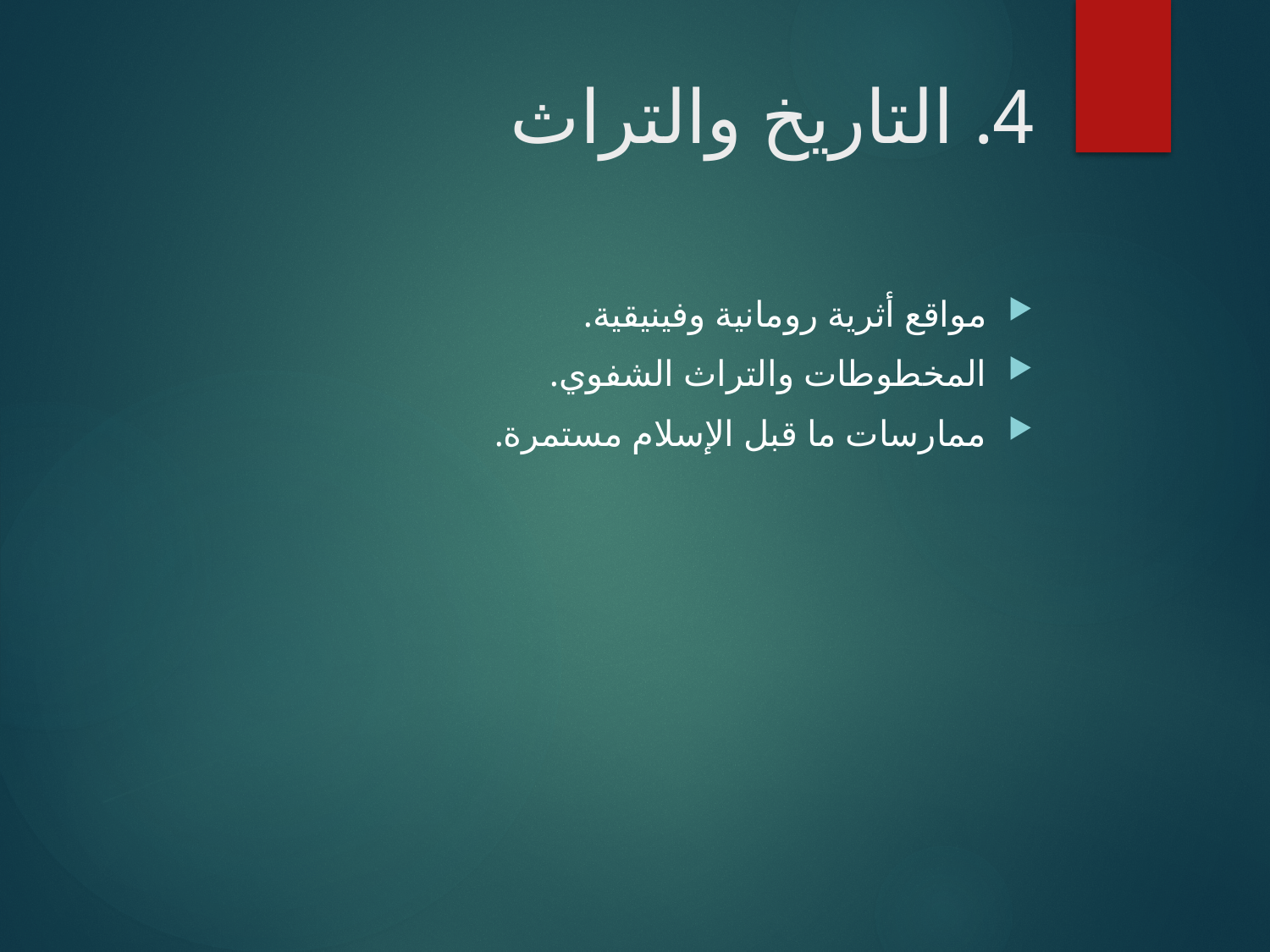

# 4. التاريخ والتراث
مواقع أثرية رومانية وفينيقية.
المخطوطات والتراث الشفوي.
ممارسات ما قبل الإسلام مستمرة.